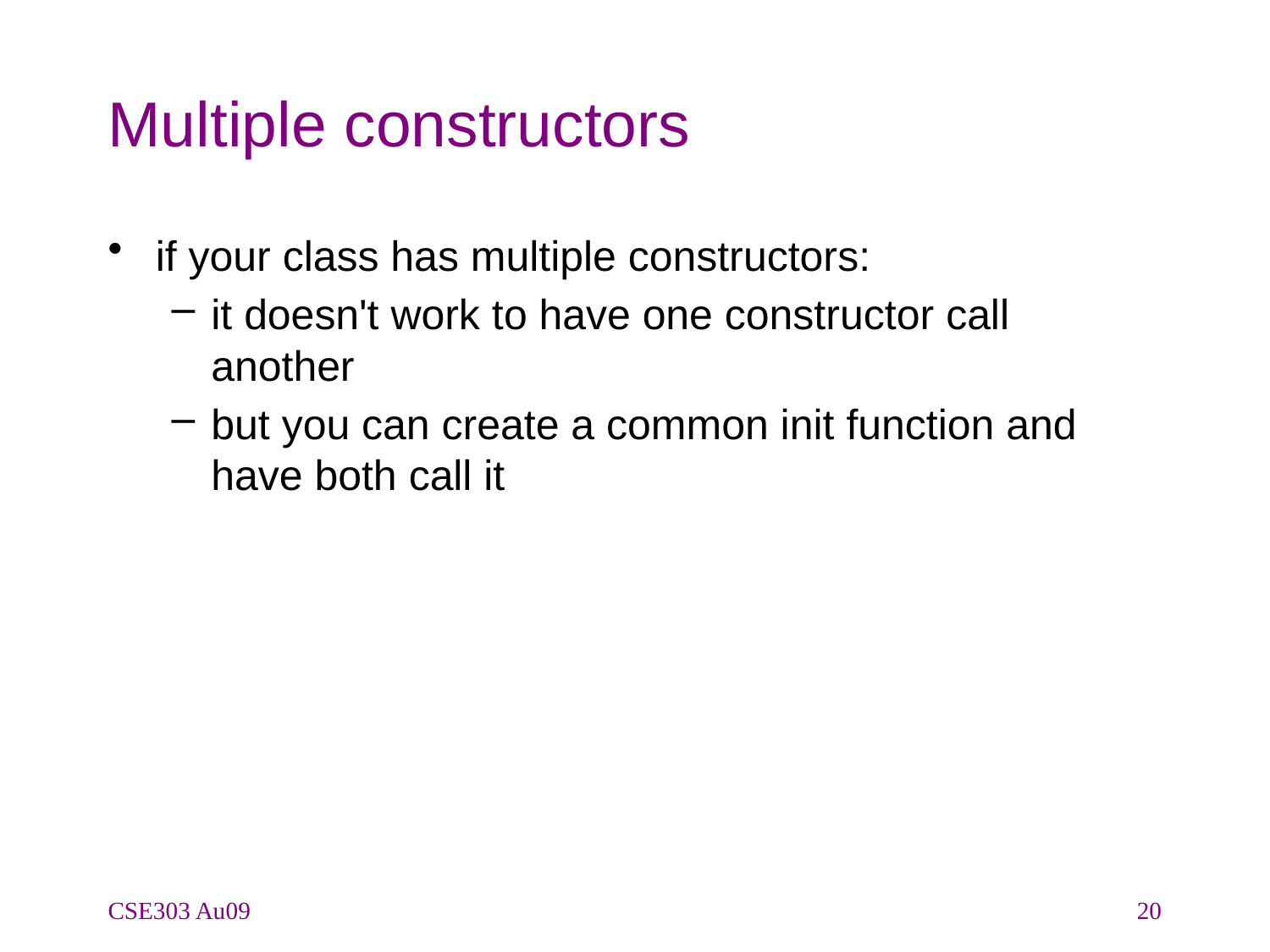

# Multiple constructors
if your class has multiple constructors:
it doesn't work to have one constructor call another
but you can create a common init function and have both call it

CSE303 Au09
20